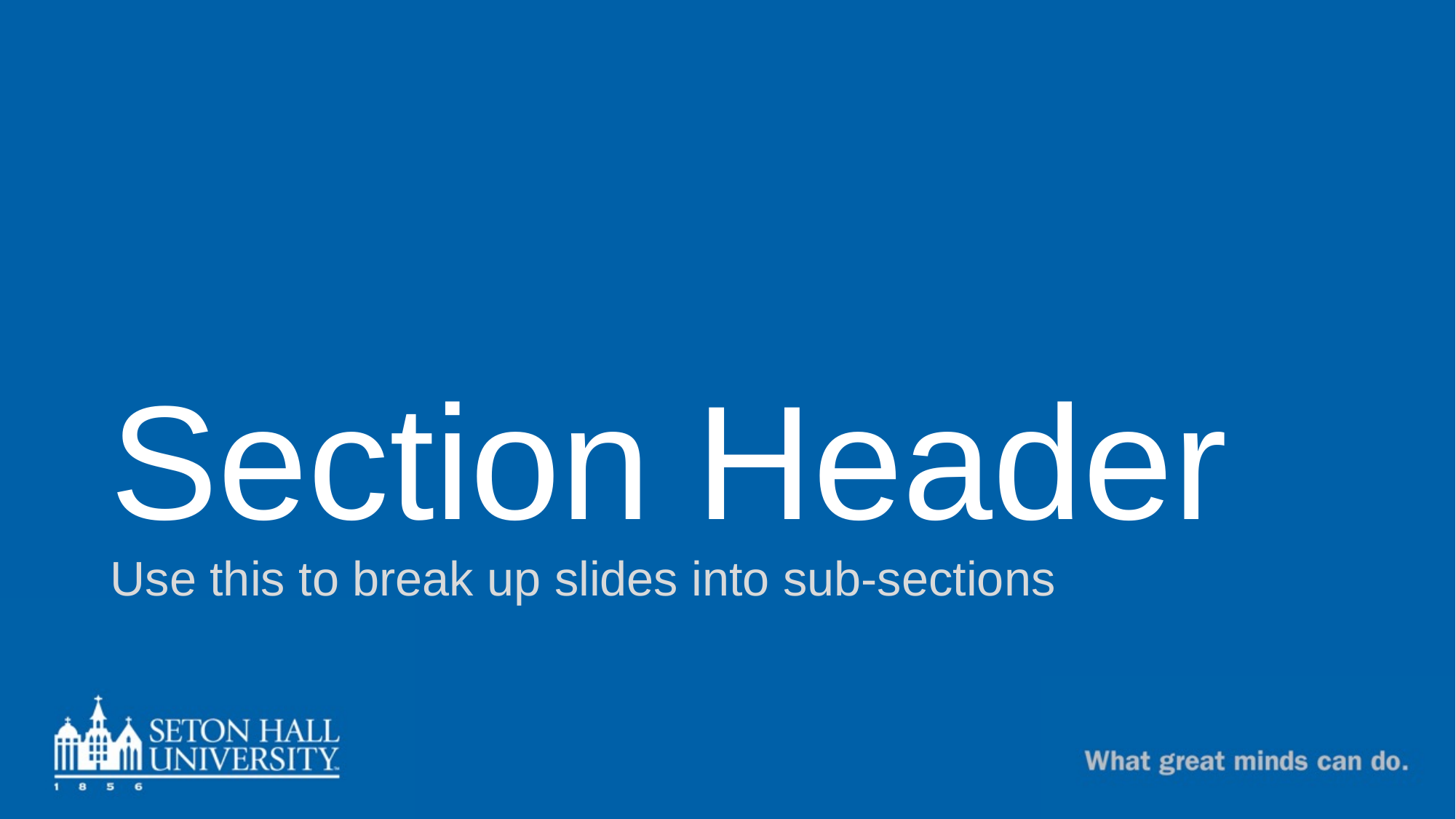

# Section Header
Use this to break up slides into sub-sections